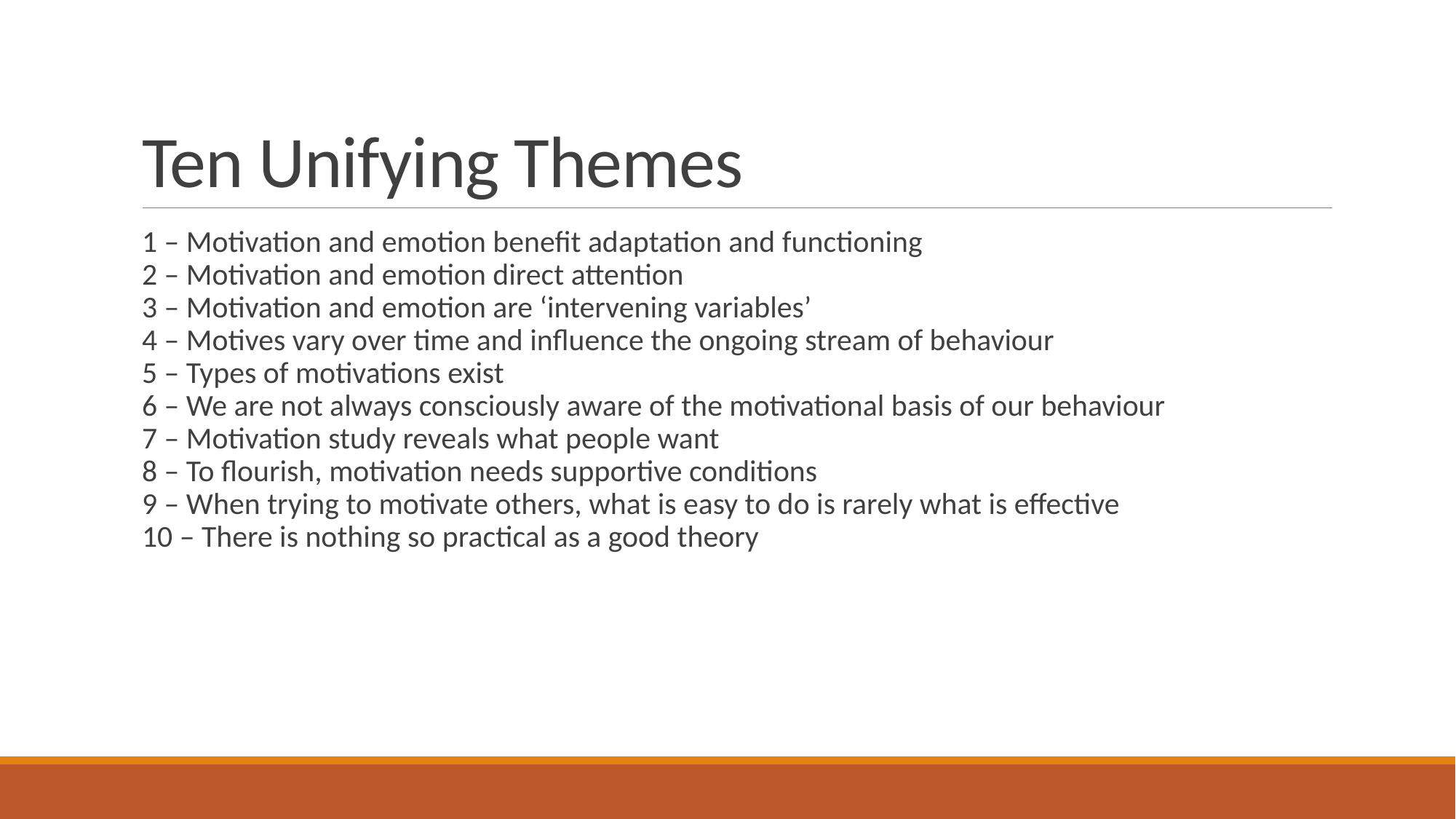

# Ten Unifying Themes
1 – Motivation and emotion benefit adaptation and functioning
2 – Motivation and emotion direct attention
3 – Motivation and emotion are ‘intervening variables’
4 – Motives vary over time and influence the ongoing stream of behaviour
5 – Types of motivations exist
6 – We are not always consciously aware of the motivational basis of our behaviour
7 – Motivation study reveals what people want
8 – To flourish, motivation needs supportive conditions
9 – When trying to motivate others, what is easy to do is rarely what is effective
10 – There is nothing so practical as a good theory